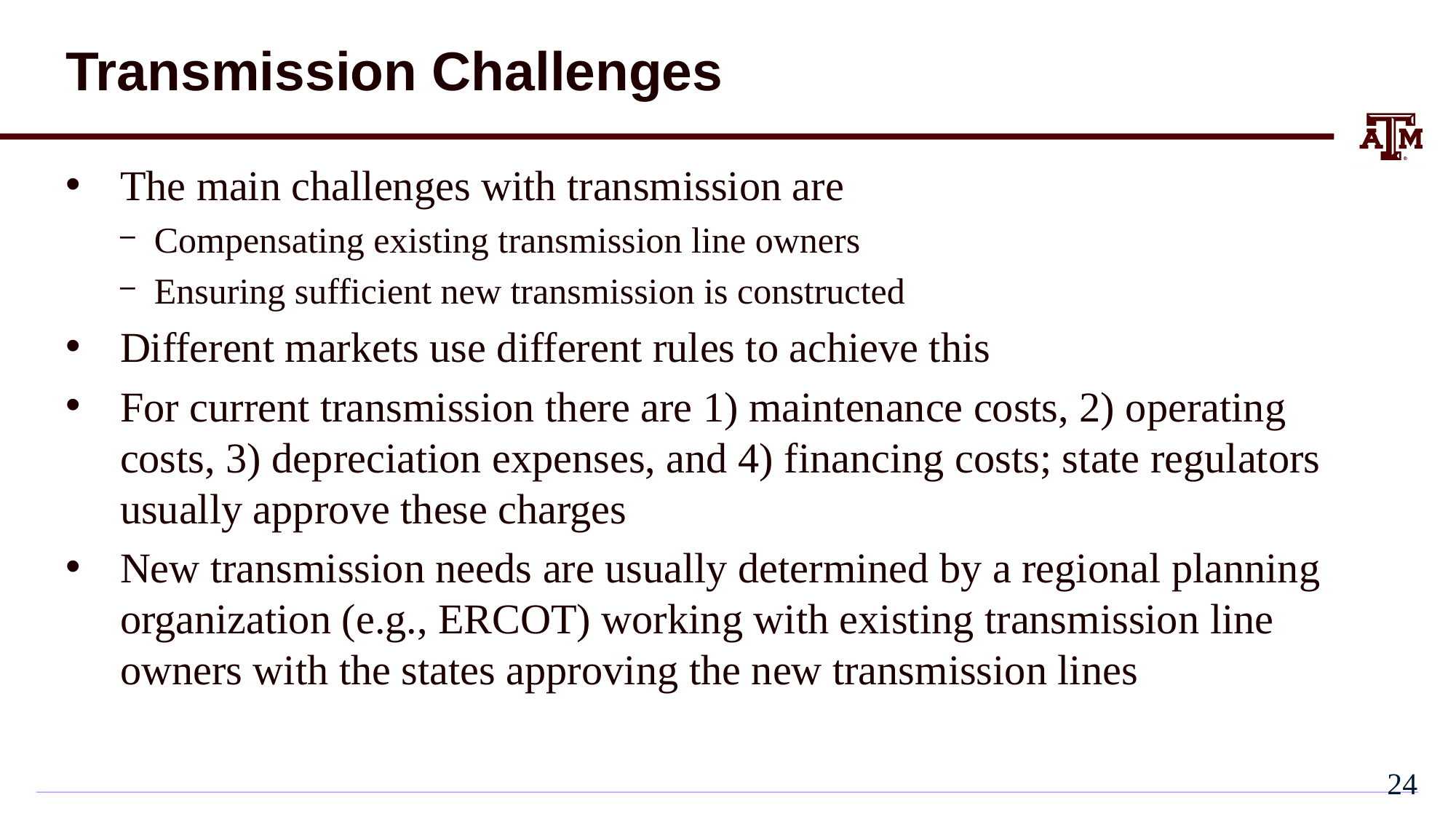

# Transmission Challenges
The main challenges with transmission are
Compensating existing transmission line owners
Ensuring sufficient new transmission is constructed
Different markets use different rules to achieve this
For current transmission there are 1) maintenance costs, 2) operating costs, 3) depreciation expenses, and 4) financing costs; state regulators usually approve these charges
New transmission needs are usually determined by a regional planning organization (e.g., ERCOT) working with existing transmission line owners with the states approving the new transmission lines
24